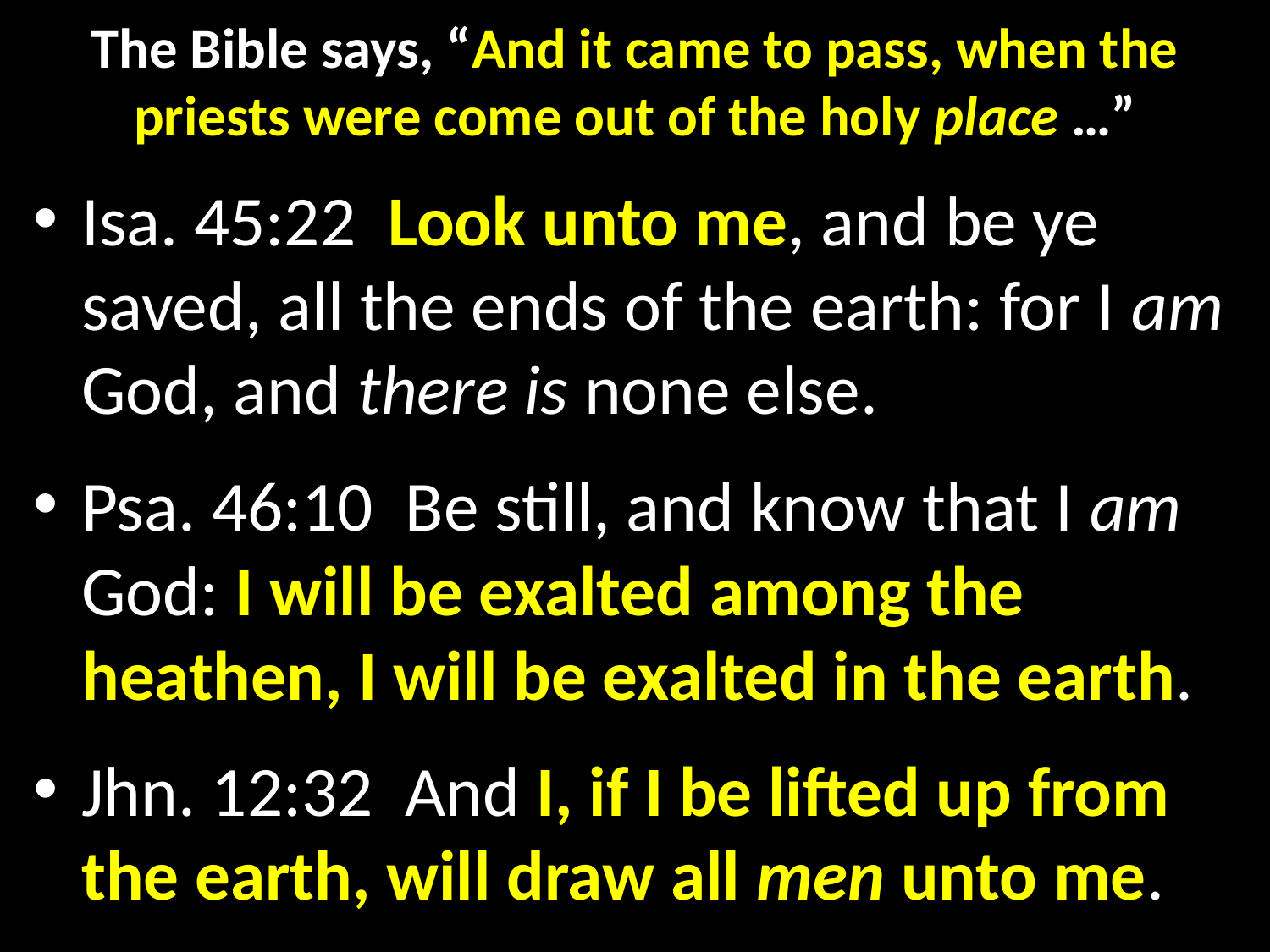

# The Bible says, “And it came to pass, when the priests were come out of the holy place …”
Isa. 45:22  Look unto me, and be ye saved, all the ends of the earth: for I am God, and there is none else.

Psa. 46:10  Be still, and know that I am God: I will be exalted among the heathen, I will be exalted in the earth.

Jhn. 12:32  And I, if I be lifted up from the earth, will draw all men unto me.